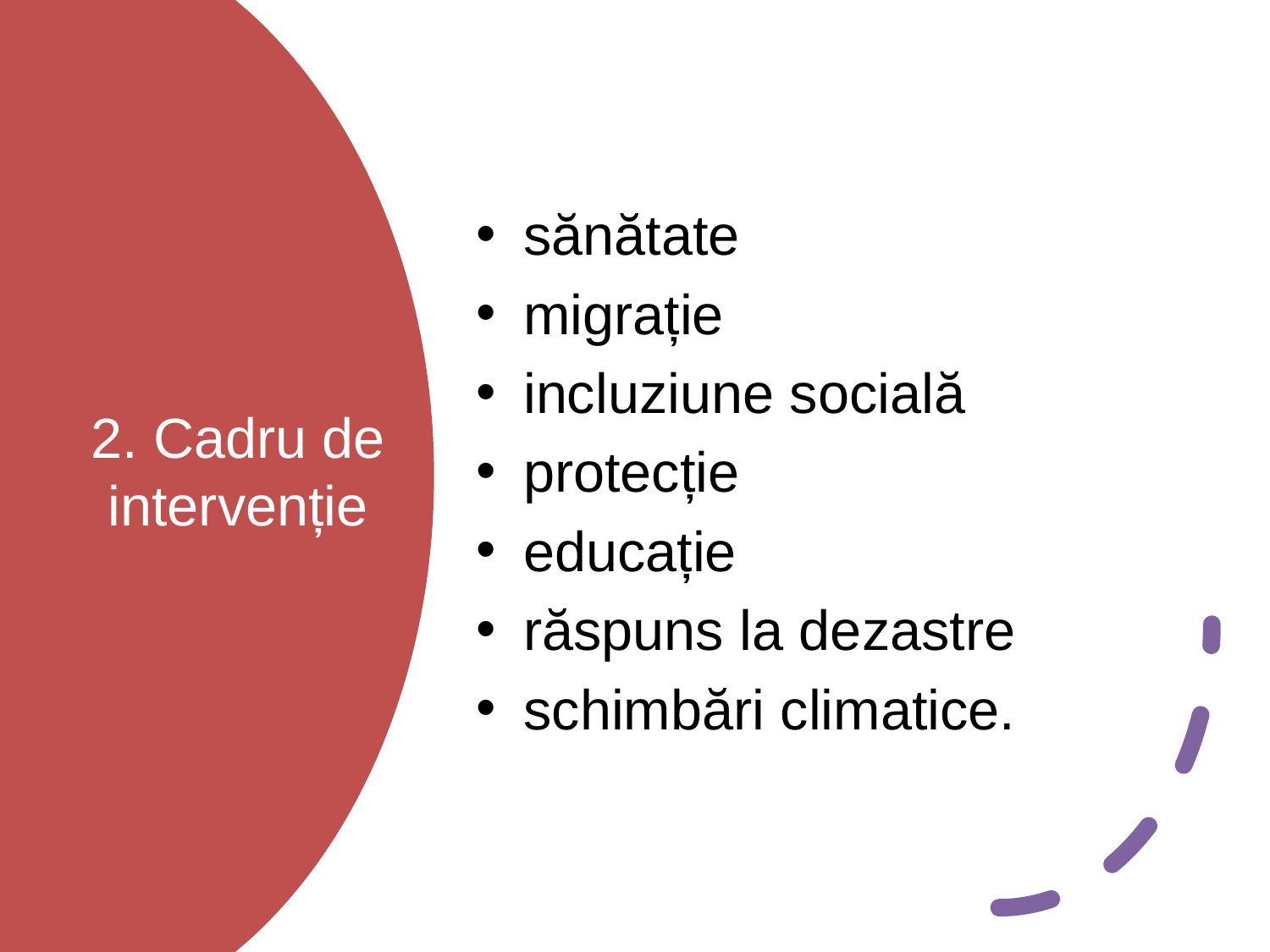

sănătate
migrație
incluziune socială
protecție
educație
răspuns la dezastre
schimbări climatice.
# 2. Cadru de intervenție